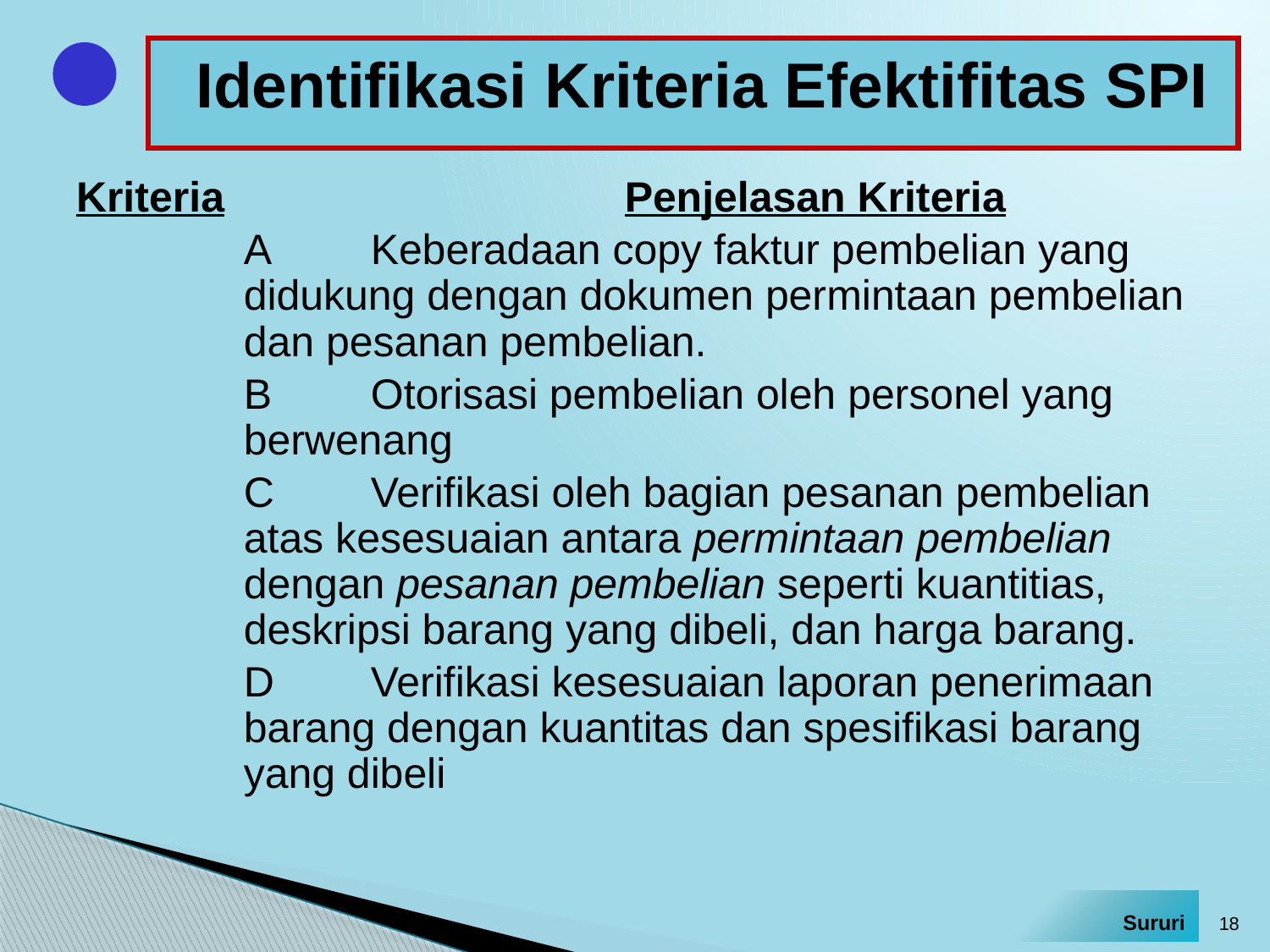

# Identifikasi Kriteria Efektifitas SPI
Kriteria				Penjelasan Kriteria
	A 	Keberadaan copy faktur pembelian yang didukung dengan dokumen permintaan pembelian dan pesanan pembelian.
	B	Otorisasi pembelian oleh personel yang berwenang
	C	Verifikasi oleh bagian pesanan pembelian atas kesesuaian antara permintaan pembelian dengan pesanan pembelian seperti kuantitias, deskripsi barang yang dibeli, dan harga barang.
	D	Verifikasi kesesuaian laporan penerimaan barang dengan kuantitas dan spesifikasi barang yang dibeli
18
Sururi